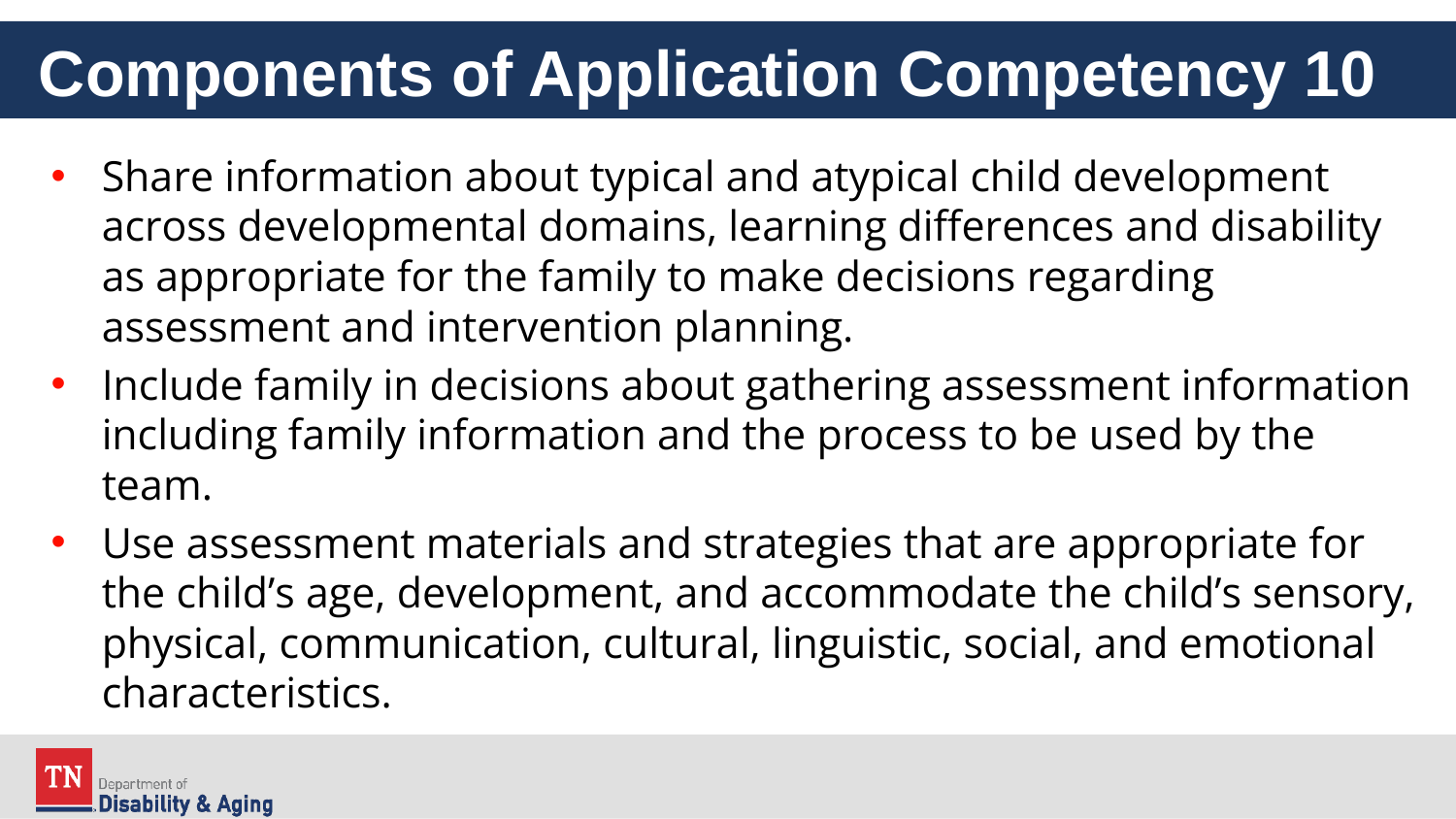

# Components of Application Competency 10
Share information about typical and atypical child development across developmental domains, learning differences and disability as appropriate for the family to make decisions regarding assessment and intervention planning.
Include family in decisions about gathering assessment information including family information and the process to be used by the team.
Use assessment materials and strategies that are appropriate for the child’s age, development, and accommodate the child’s sensory, physical, communication, cultural, linguistic, social, and emotional characteristics.